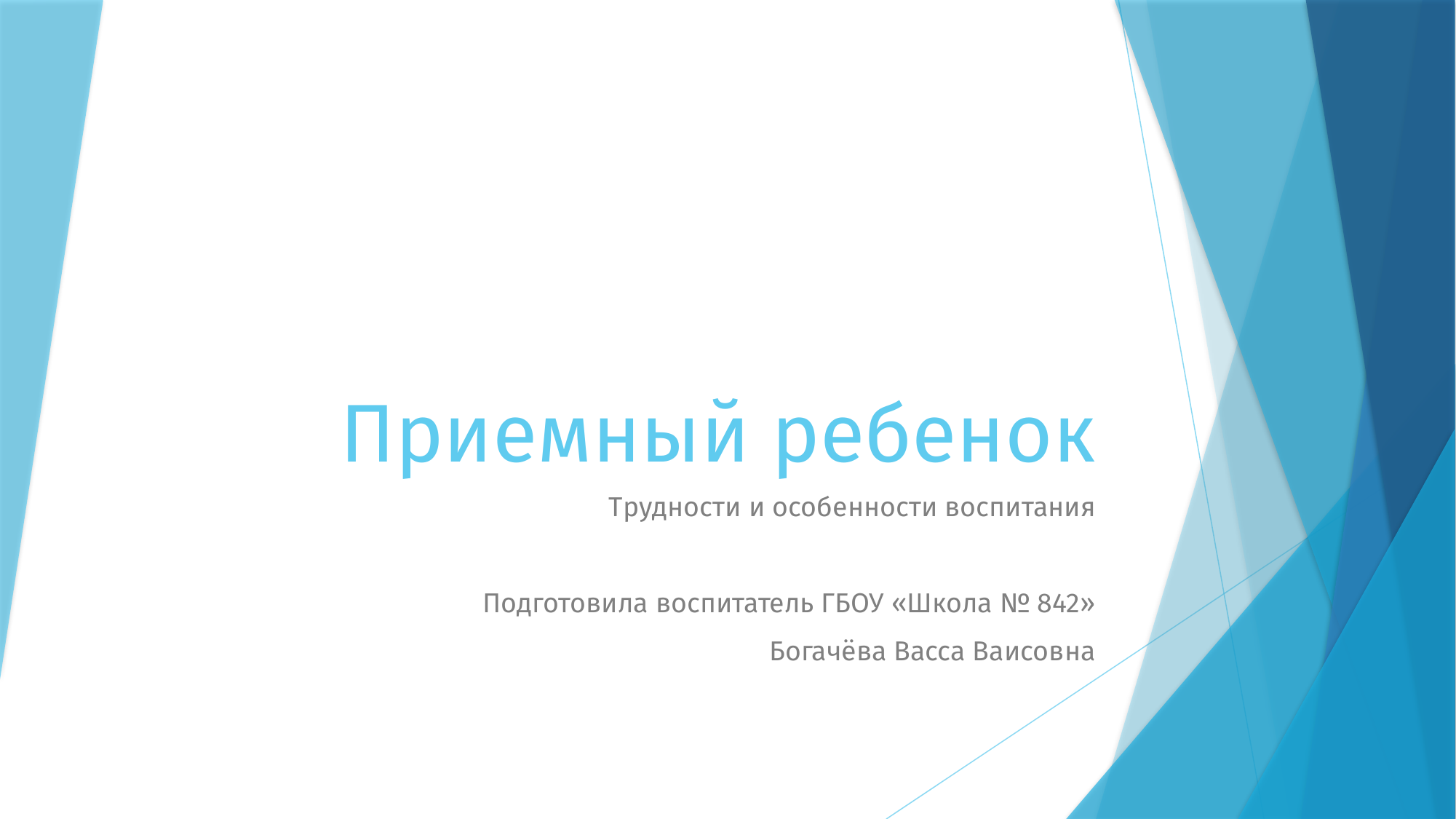

# Приемный ребенок
Трудности и особенности воспитания

Подготовила воспитатель ГБОУ «Школа № 842»
Богачёва Васса Ваисовна